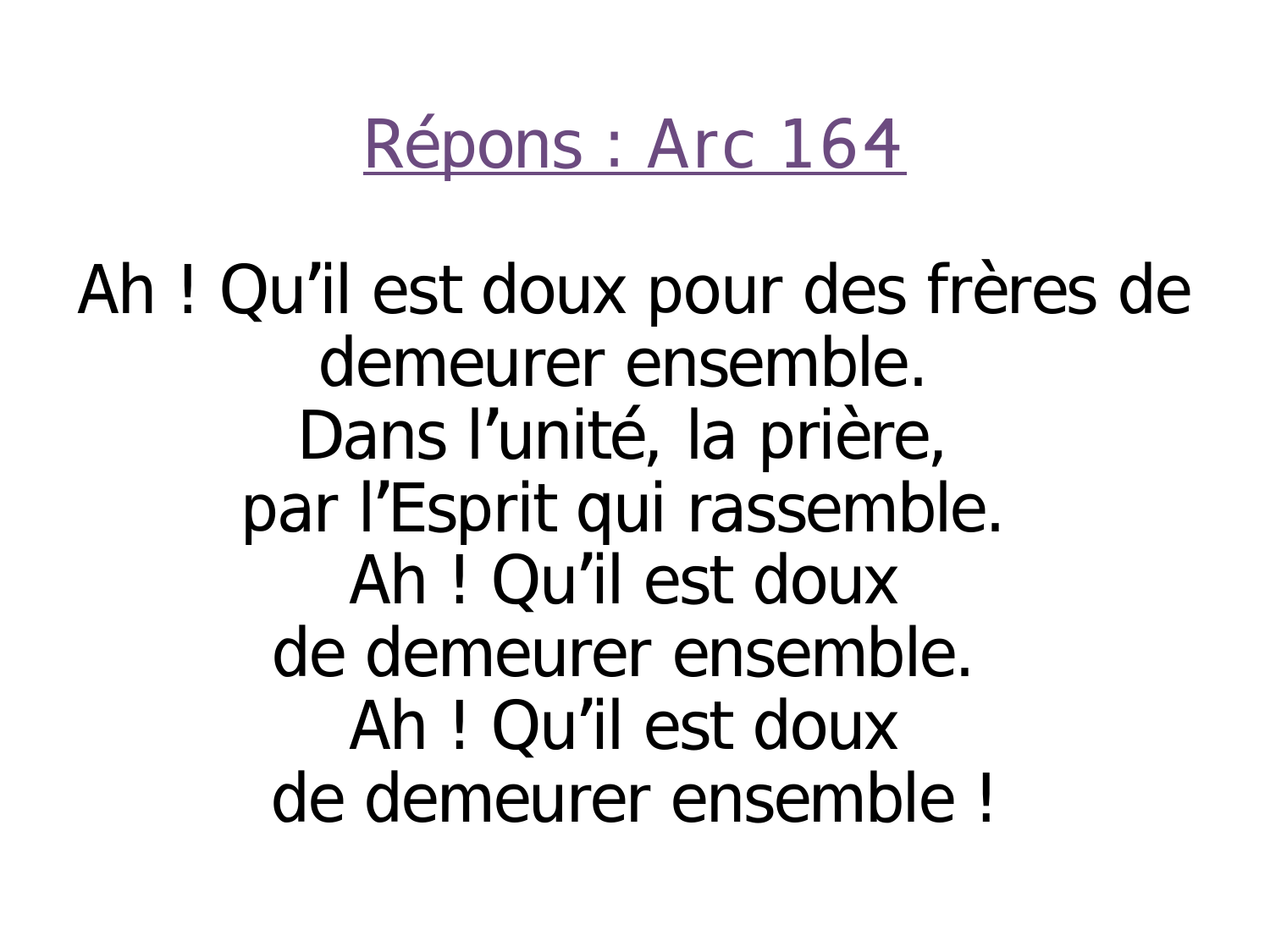

# Répons : Arc 164 Ah ! Qu’il est doux pour des frères de demeurer ensemble. Dans l’unité, la prière, par l’Esprit qui rassemble. Ah ! Qu’il est doux de demeurer ensemble. Ah ! Qu’il est doux de demeurer ensemble !